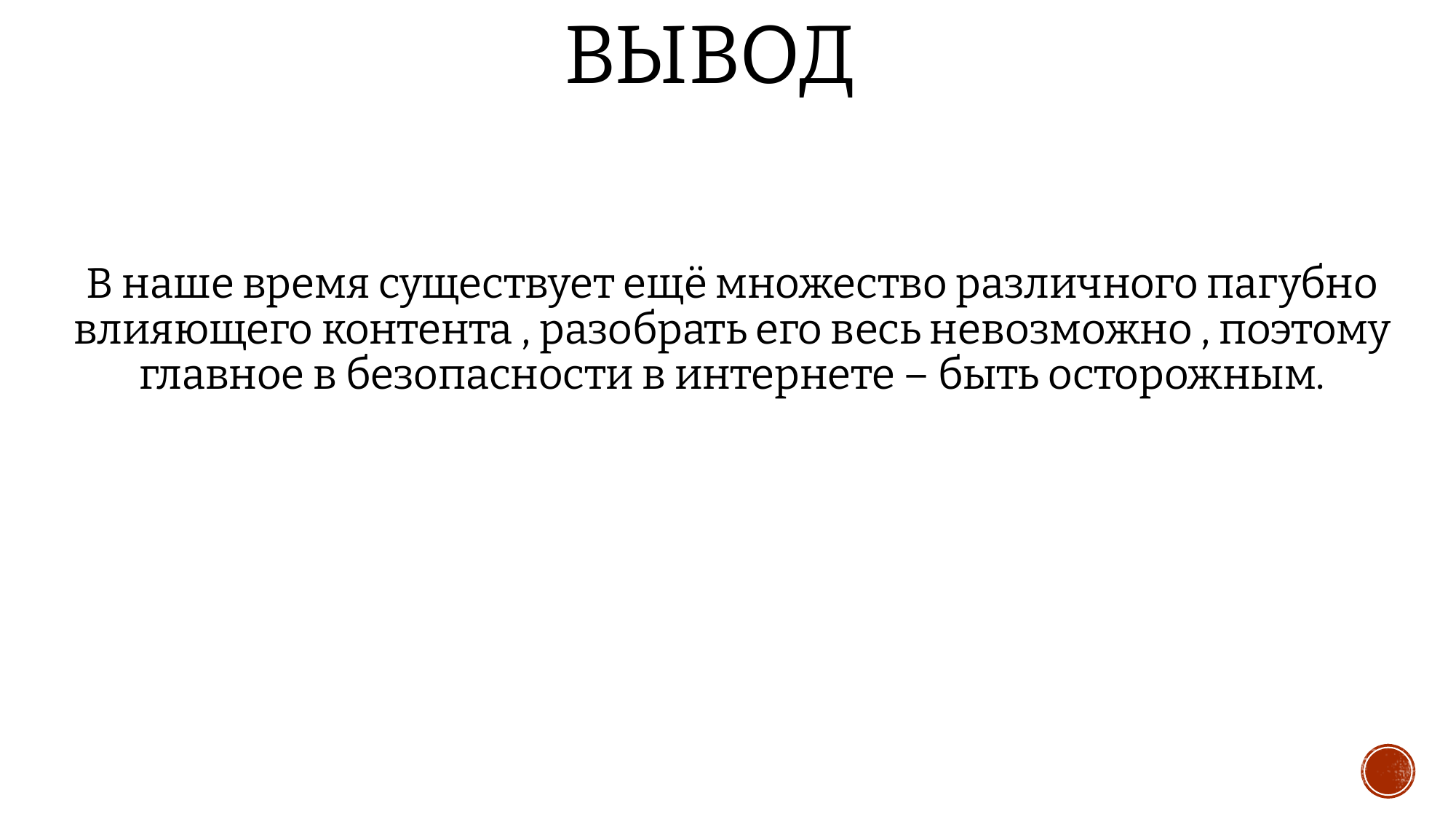

# вывод

В наше время существует ещё множество различного пагубно влияющего контента , разобрать его весь невозможно , поэтому главное в безопасности в интернете – быть осторожным.